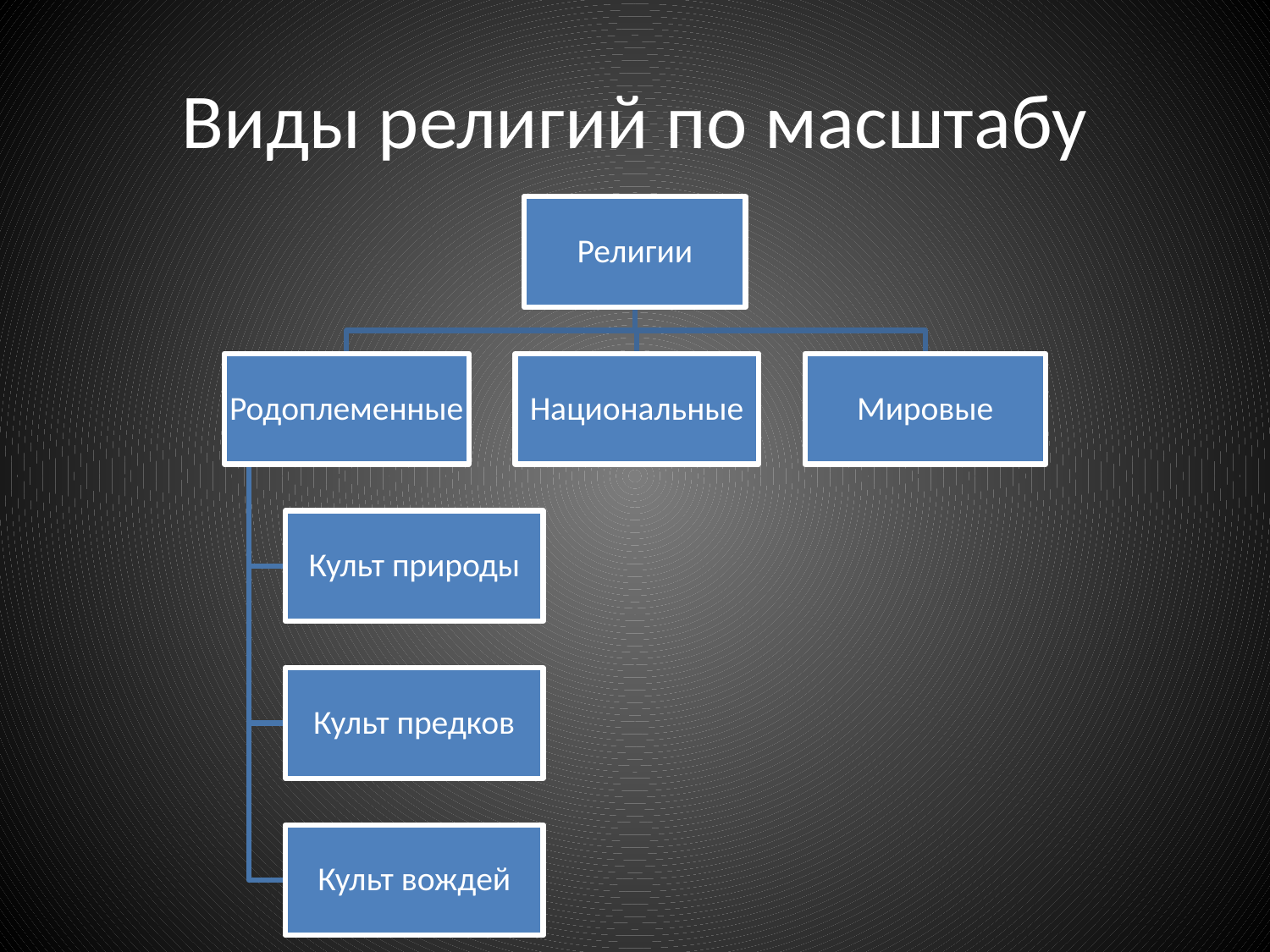

# Виды религий по масштабу
Религии
Родоплеменные
Культ природы
Культ предков
Культ вождей
Национальные
Мировые